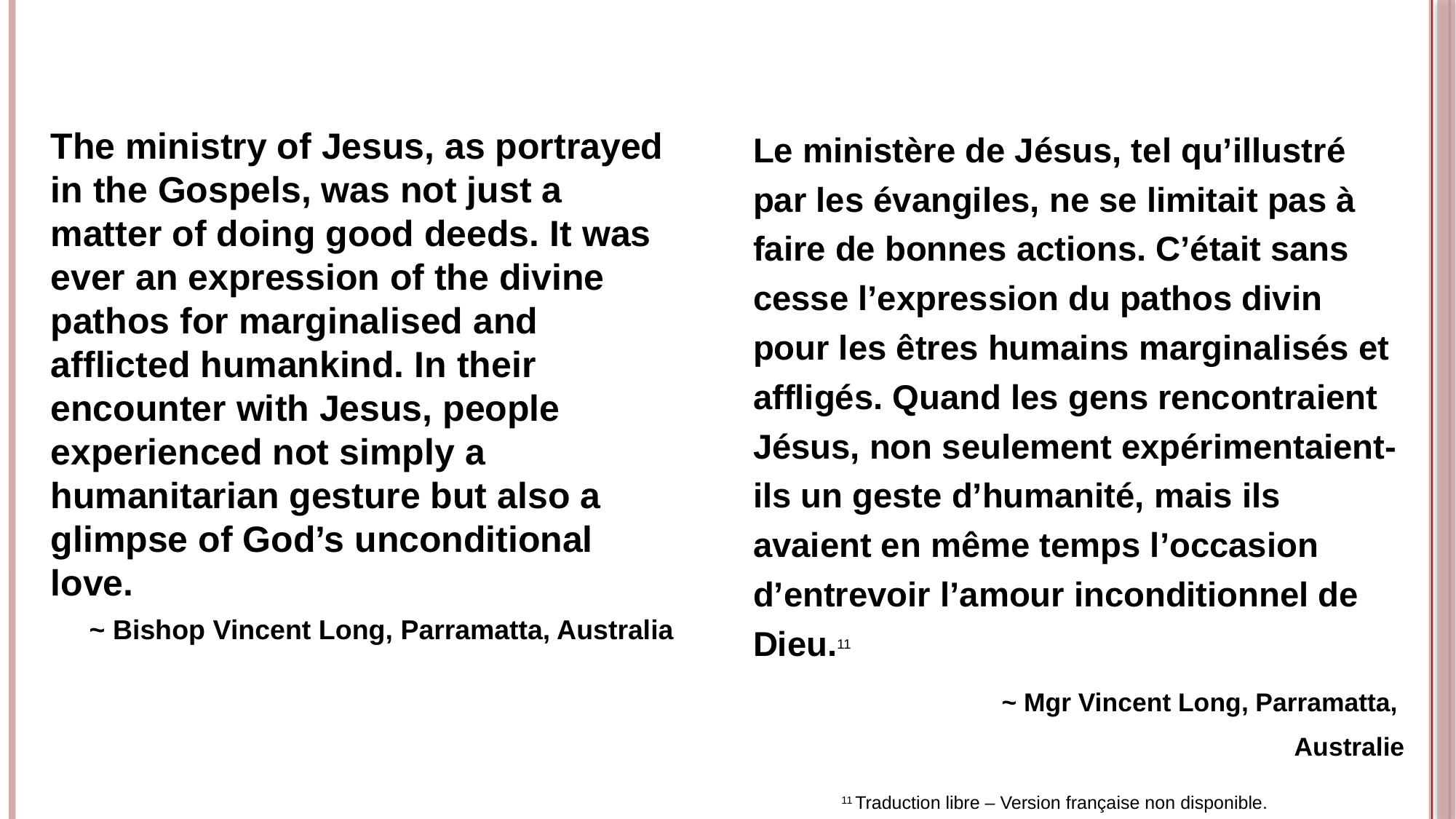

Le ministère de Jésus, tel qu’illustré par les évangiles, ne se limitait pas à faire de bonnes actions. C’était sans cesse l’expression du pathos divin pour les êtres humains marginalisés et affligés. Quand les gens rencontraient Jésus, non seulement expérimentaient-ils un geste d’humanité, mais ils avaient en même temps l’occasion d’entrevoir l’amour inconditionnel de Dieu.11

~ Mgr Vincent Long, Parramatta,
Australie

The ministry of Jesus, as portrayed in the Gospels, was not just a matter of doing good deeds. It was ever an expression of the divine pathos for marginalised and afflicted humankind. In their encounter with Jesus, people experienced not simply a humanitarian gesture but also a glimpse of God’s unconditional love.
~ Bishop Vincent Long, Parramatta, Australia

11 Traduction libre – Version française non disponible.